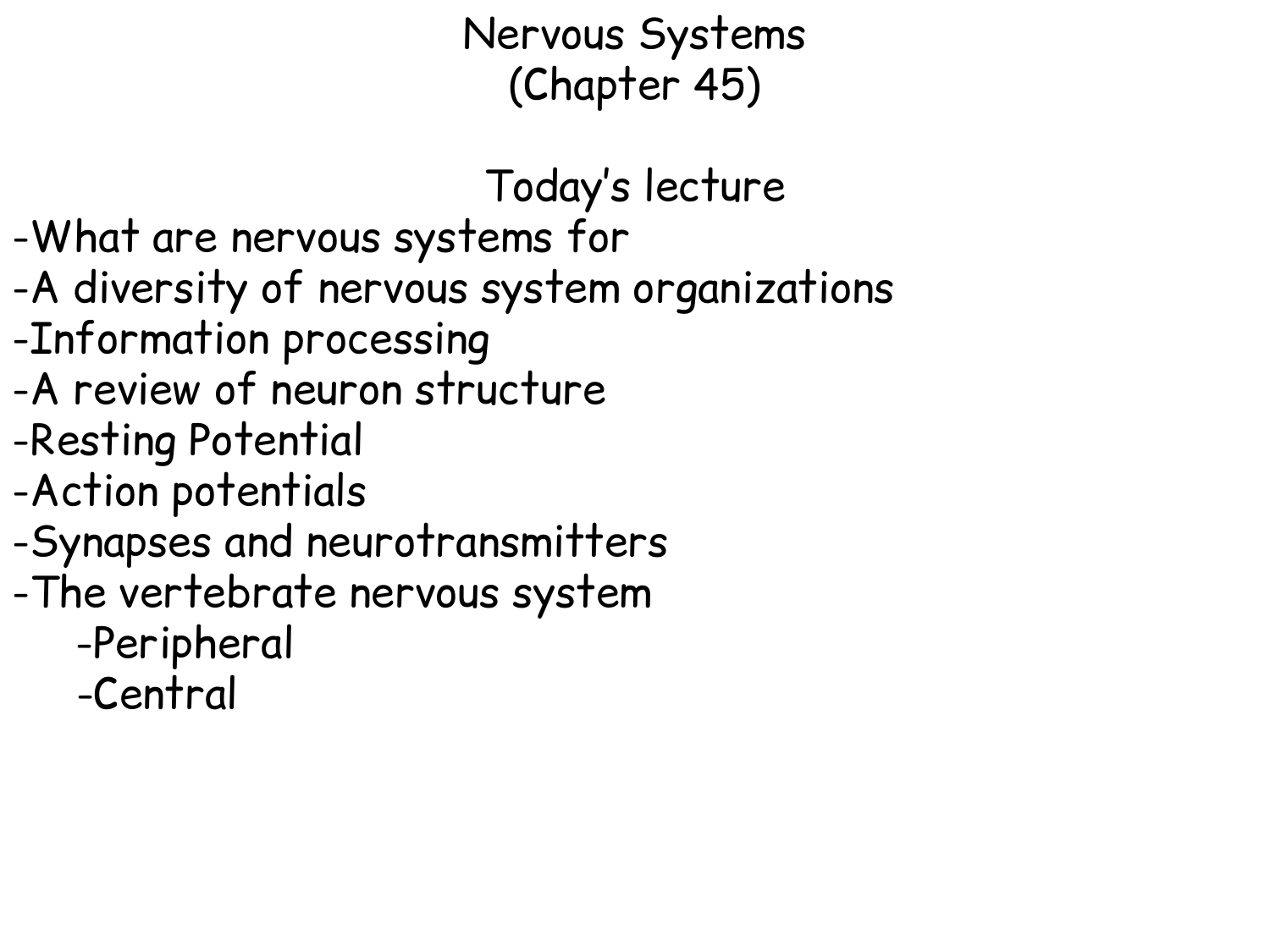

Nervous Systems
(Chapter 45)

Today’s lecture
-What are nervous systems for
-A diversity of nervous system organizations
-Information processing
-A review of neuron structure
-Resting Potential
-Action potentials
-Synapses and neurotransmitters
-The vertebrate nervous system
     -Peripheral
	     -Central